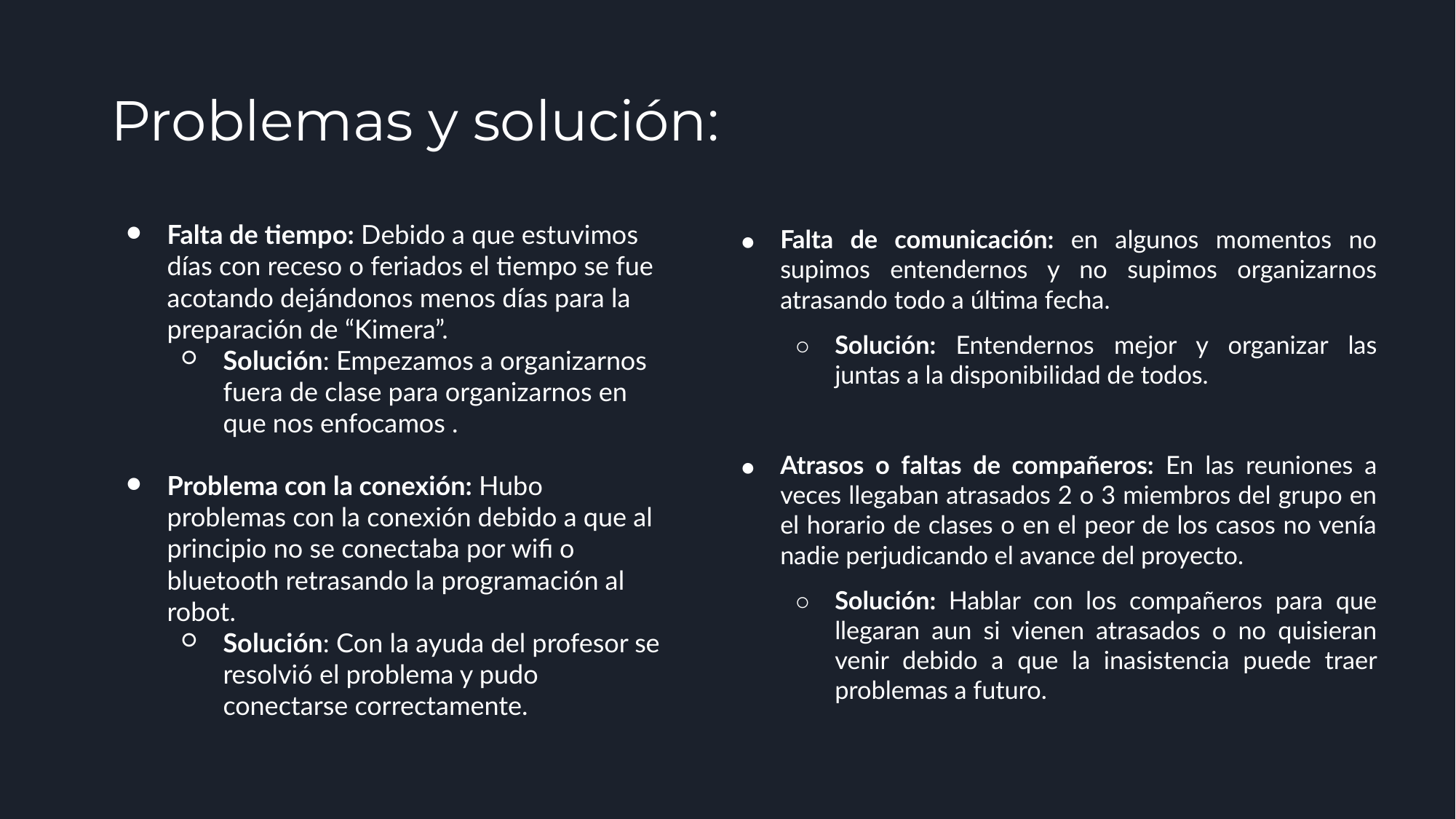

# Problemas y solución:
Falta de tiempo: Debido a que estuvimos días con receso o feriados el tiempo se fue acotando dejándonos menos días para la preparación de “Kimera”.
Solución: Empezamos a organizarnos fuera de clase para organizarnos en que nos enfocamos .

Problema con la conexión: Hubo problemas con la conexión debido a que al principio no se conectaba por wifi o bluetooth retrasando la programación al robot.
Solución: Con la ayuda del profesor se resolvió el problema y pudo conectarse correctamente.

Falta de comunicación: en algunos momentos no supimos entendernos y no supimos organizarnos atrasando todo a última fecha.
Solución: Entendernos mejor y organizar las juntas a la disponibilidad de todos.

Atrasos o faltas de compañeros: En las reuniones a veces llegaban atrasados 2 o 3 miembros del grupo en el horario de clases o en el peor de los casos no venía nadie perjudicando el avance del proyecto.
Solución: Hablar con los compañeros para que llegaran aun si vienen atrasados o no quisieran venir debido a que la inasistencia puede traer problemas a futuro.